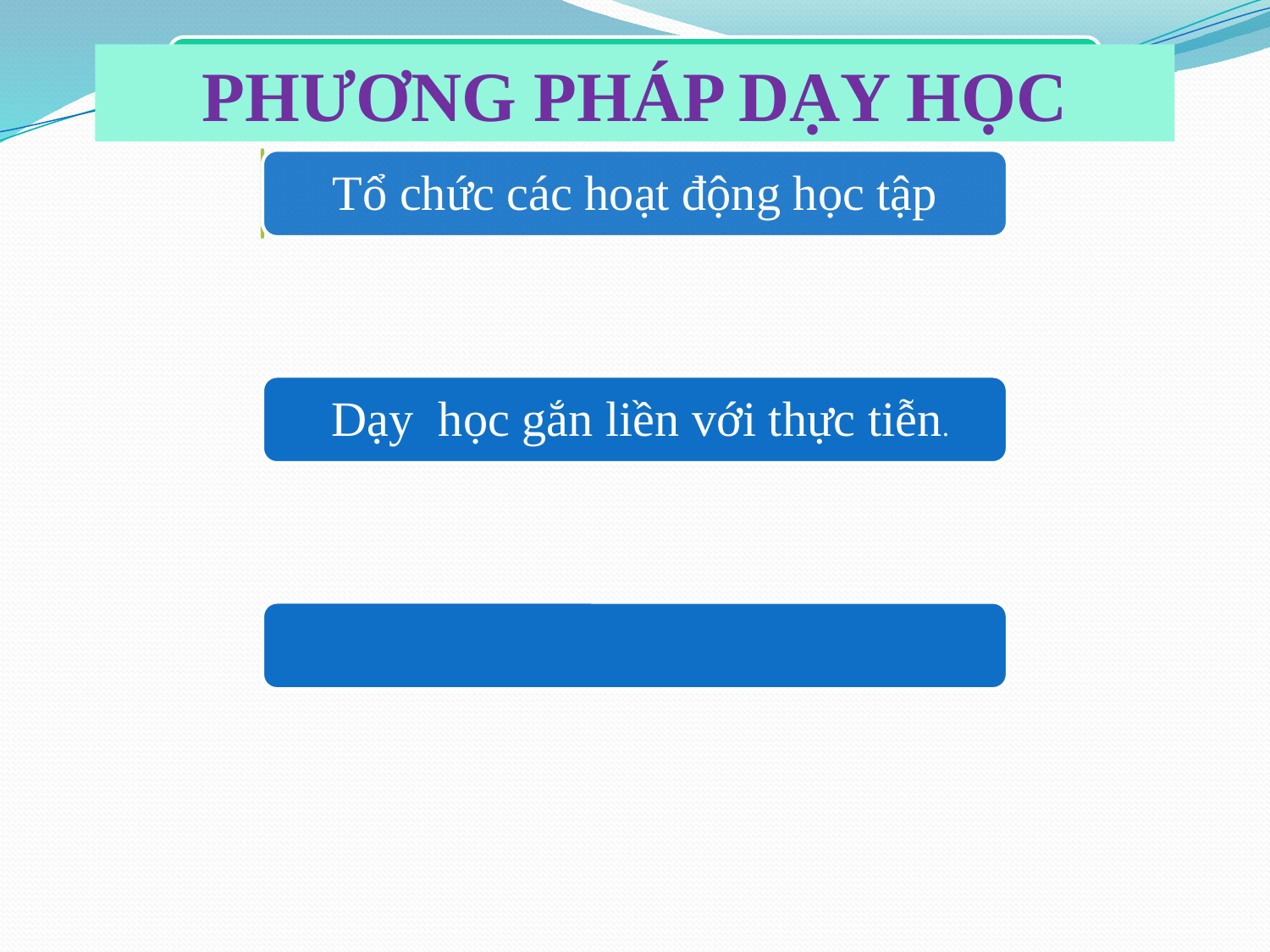

Định hướng chung
Tổ chức các hoạt động học tập
 Dạy  học gắn liền với thực tiễn.
PHƯƠNG PHÁP DẠY HỌC